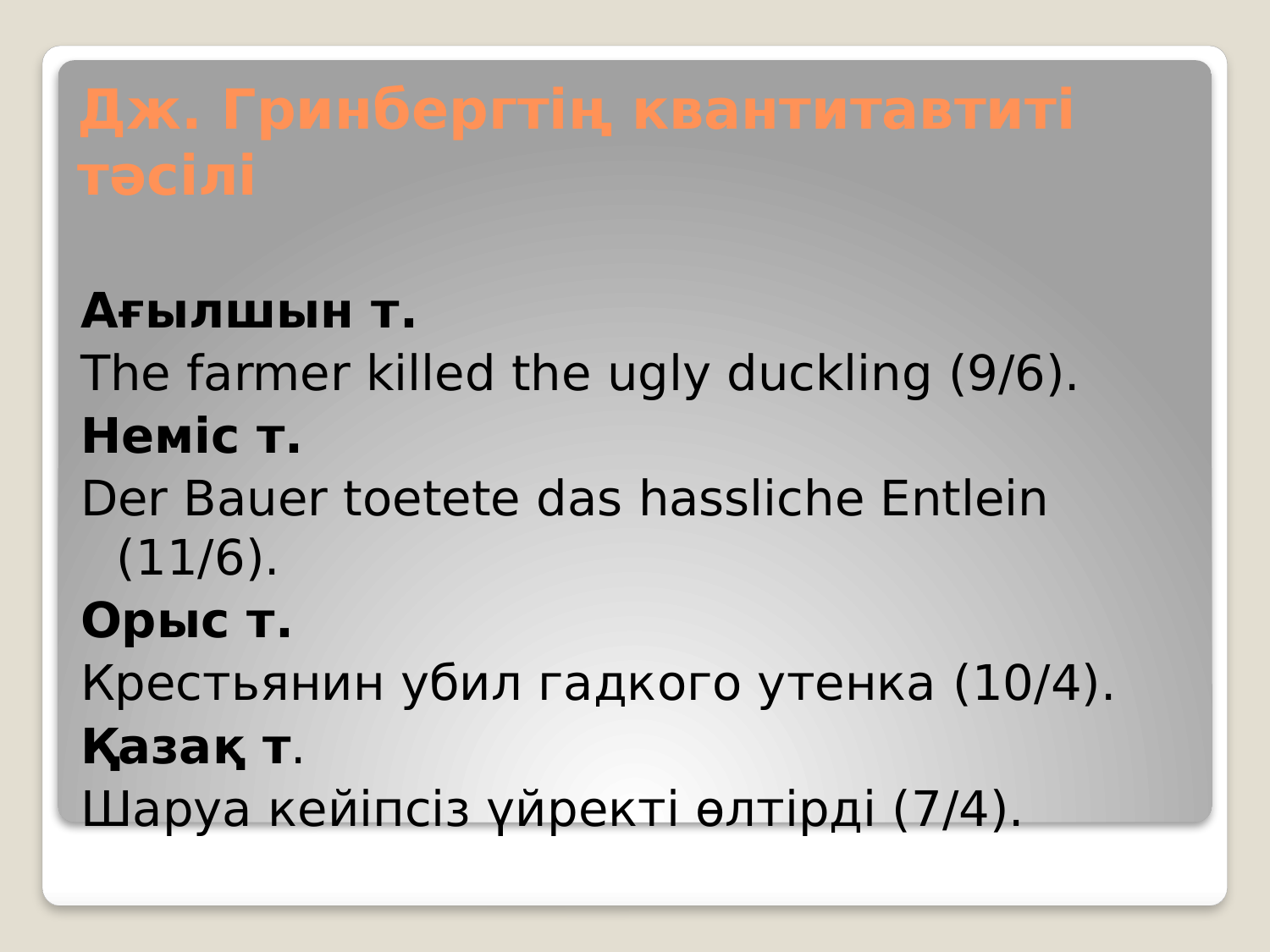

# Дж. Гринбергтің квантитавтиті тәсілі
Ағылшын т.
The farmer killed the ugly duckling (9/6).
Неміс т.
Der Bauer toetete das hassliche Entlein (11/6).
Орыс т.
Крестьянин убил гадкого утенка (10/4).
Қазақ т.
Шаруа кейіпсіз үйректі өлтірді (7/4).